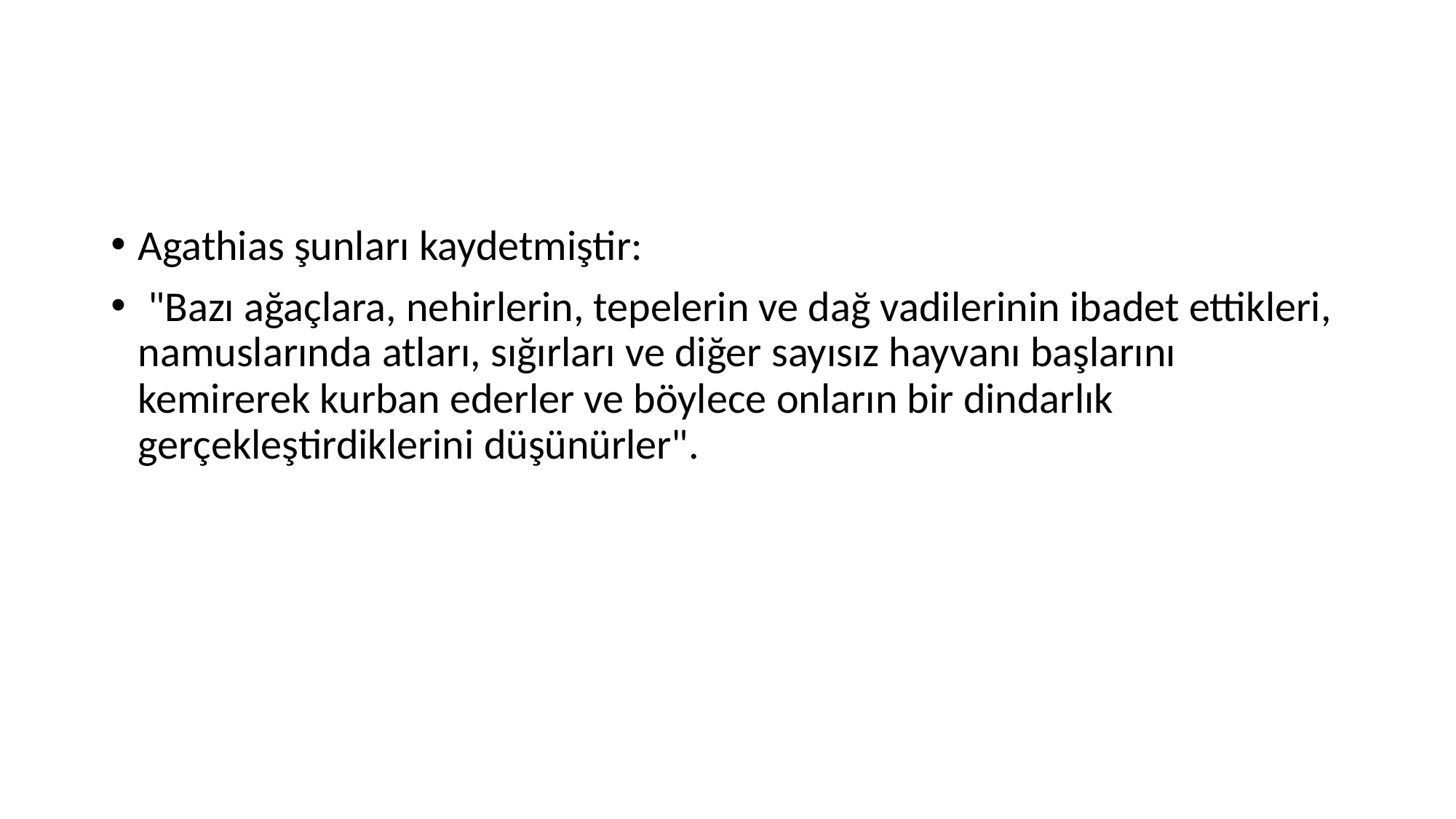

#
Agathias şunları kaydetmiştir:
 "Bazı ağaçlara, nehirlerin, tepelerin ve dağ vadilerinin ibadet ettikleri, namuslarında atları, sığırları ve diğer sayısız hayvanı başlarını kemirerek kurban ederler ve böylece onların bir dindarlık gerçekleştirdiklerini düşünürler".